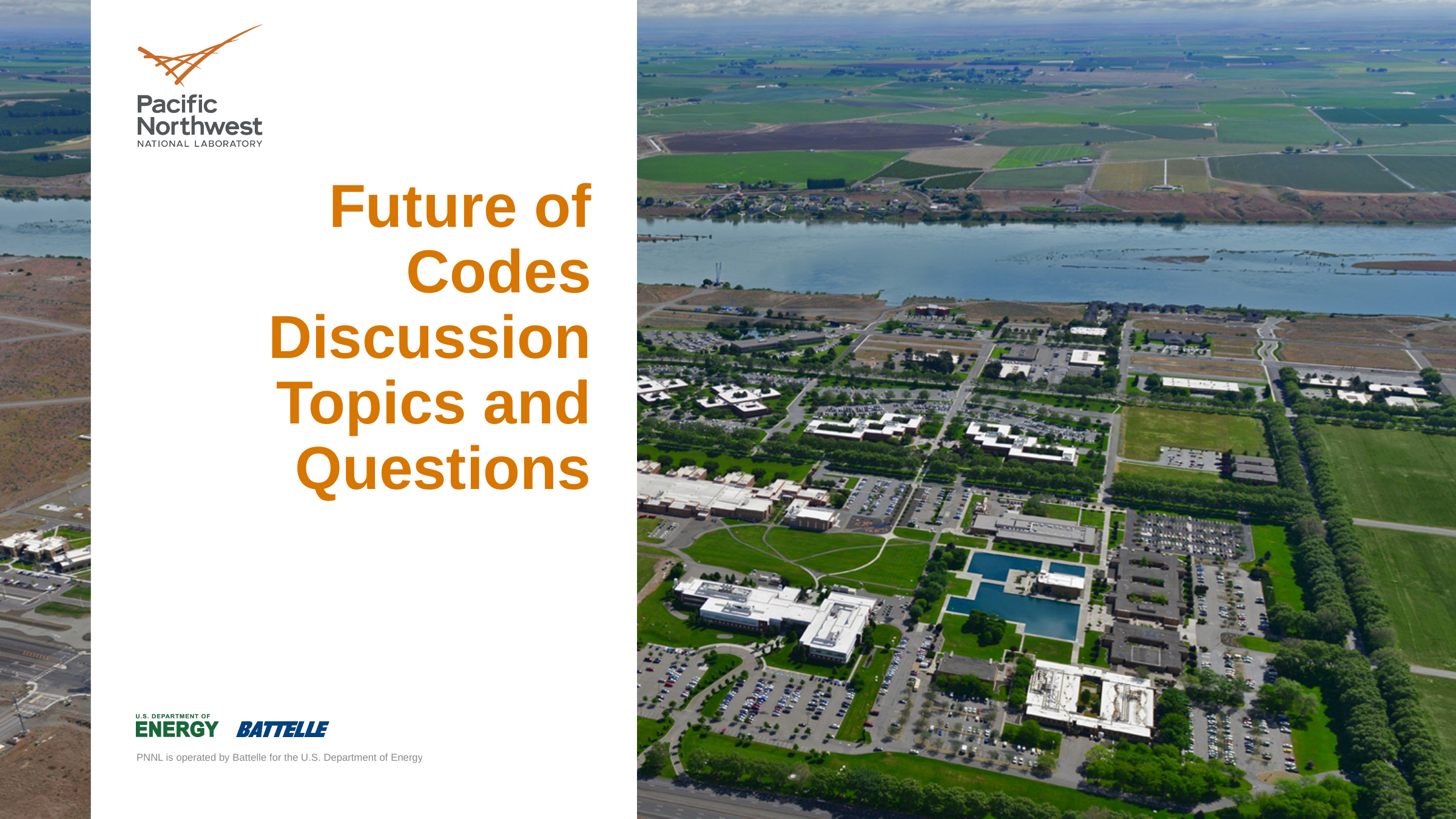

# Future of Codes Discussion Topics and Questions